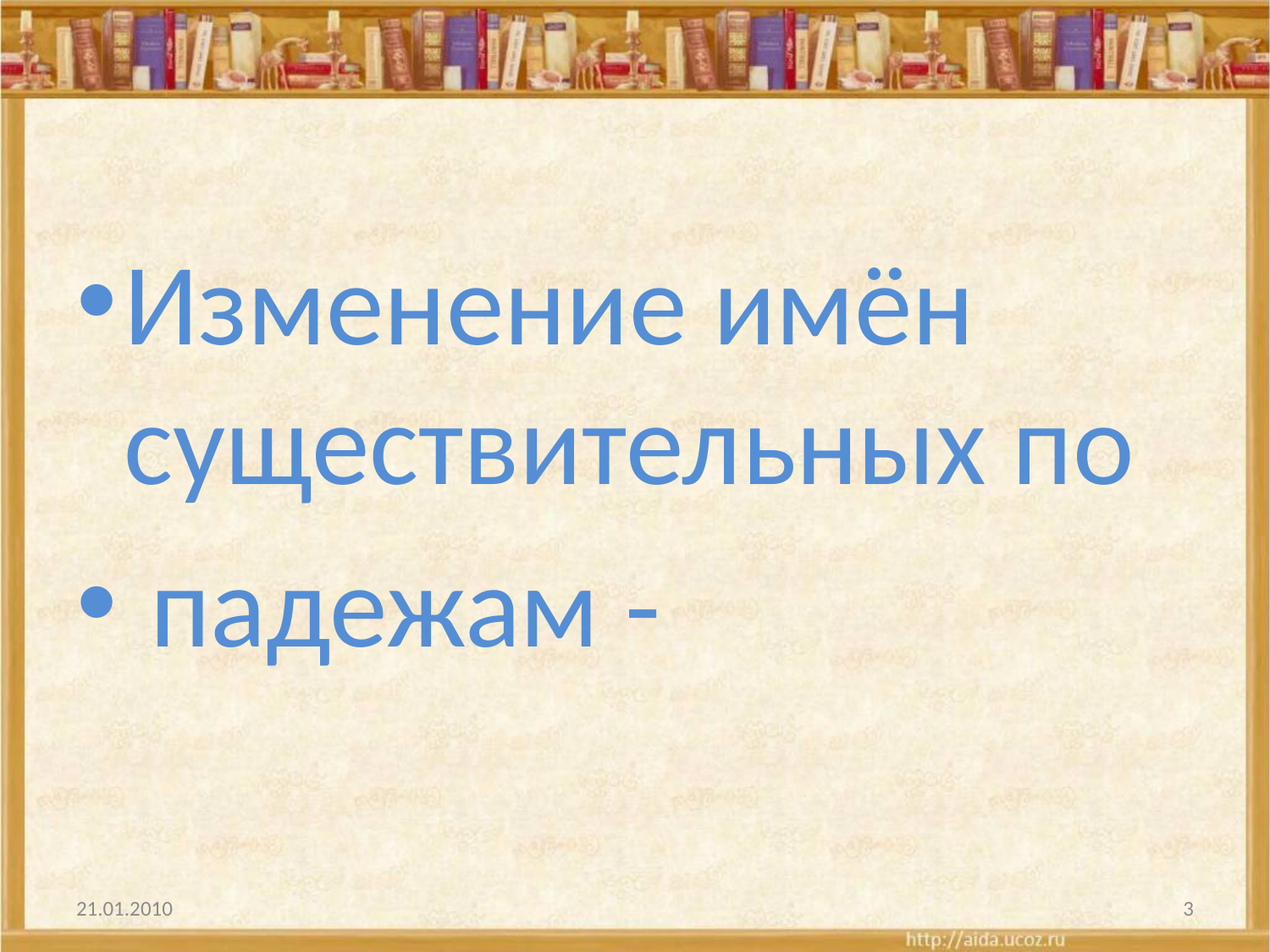

#
Изменение имён существительных по
 падежам -
21.01.2010
3